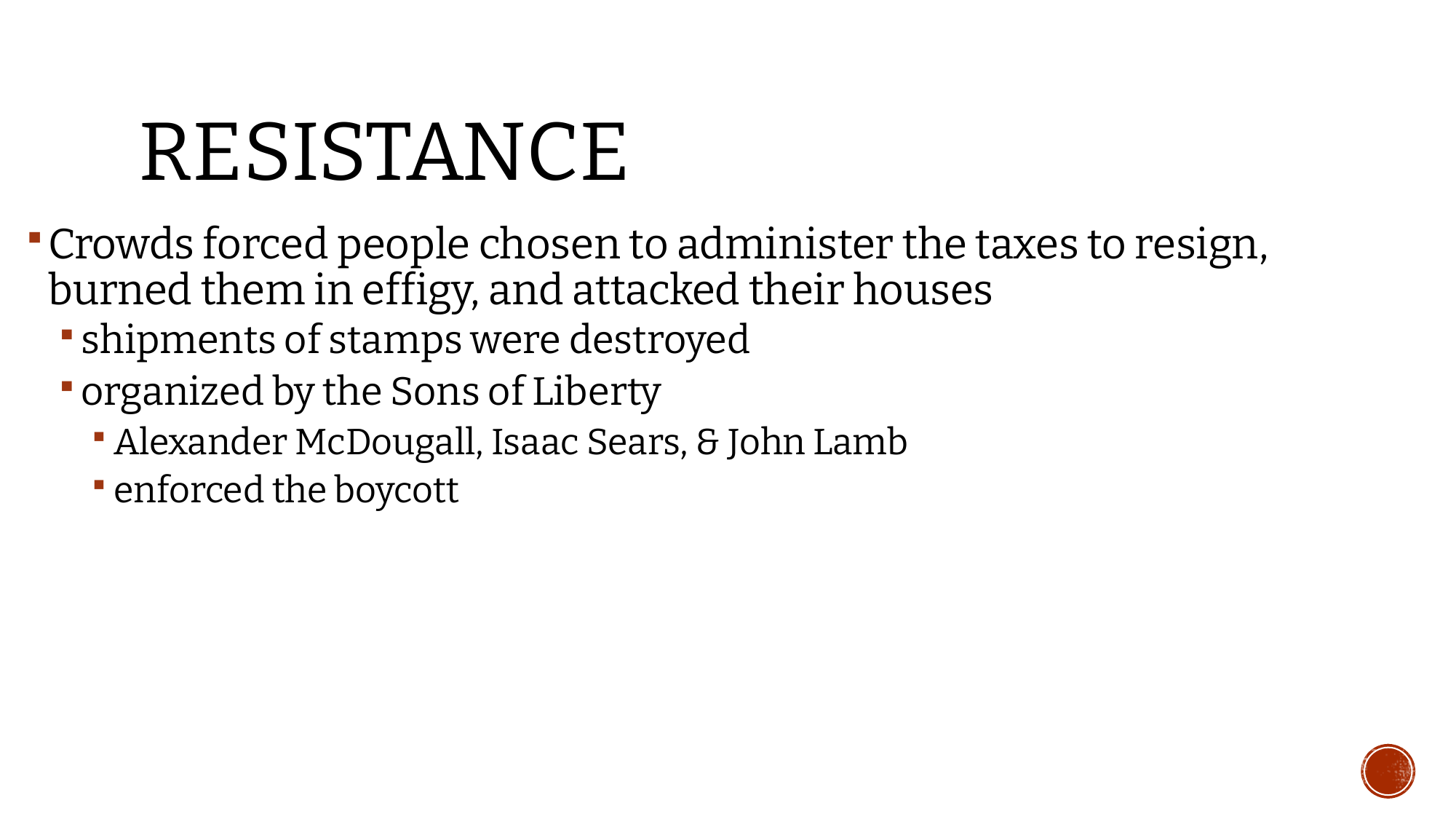

# Resistance
Crowds forced people chosen to administer the taxes to resign, burned them in effigy, and attacked their houses
shipments of stamps were destroyed
organized by the Sons of Liberty
Alexander McDougall, Isaac Sears, & John Lamb
enforced the boycott